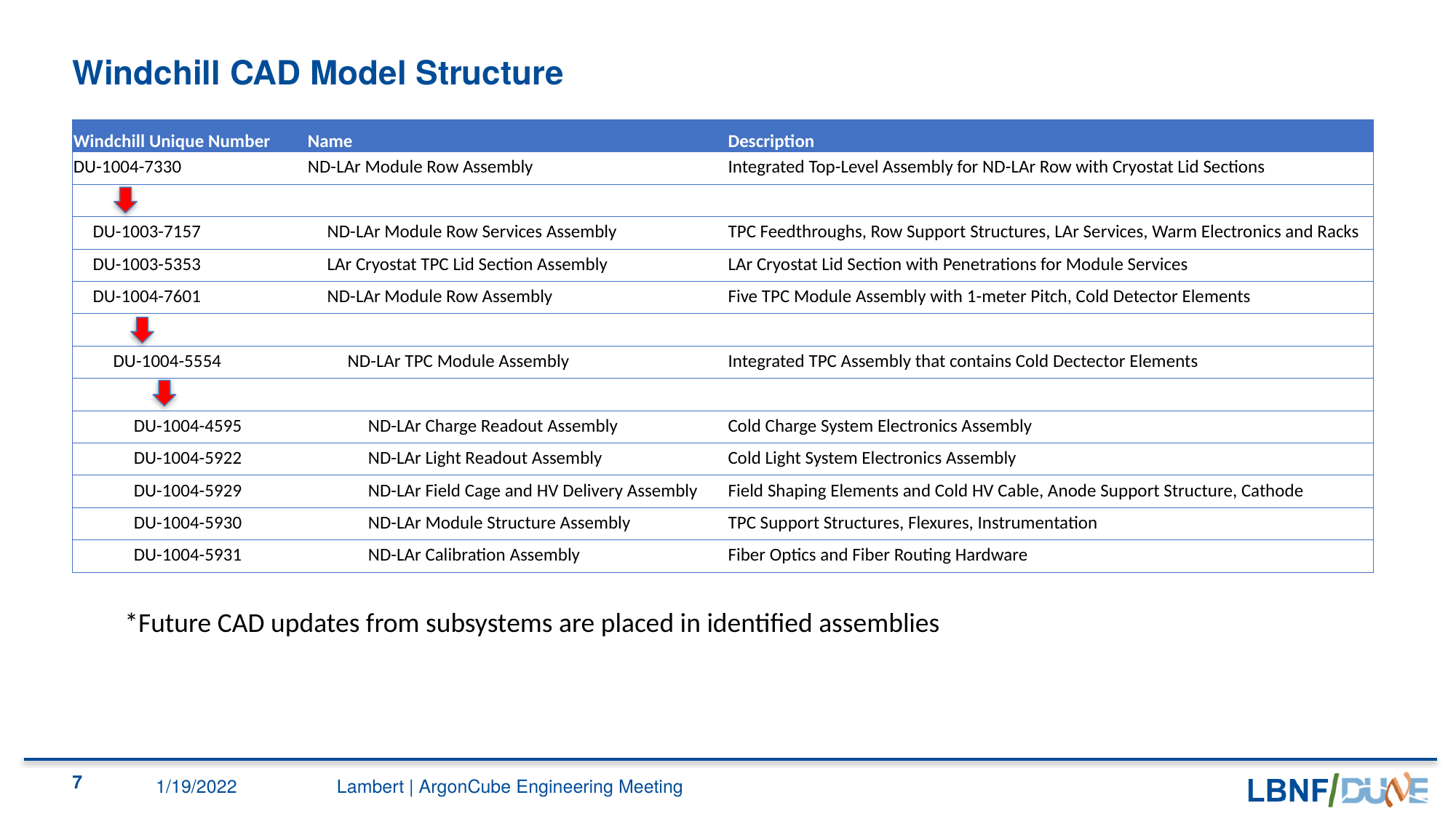

# Windchill CAD Model Structure
| Windchill Unique Number | Name | Description |
| --- | --- | --- |
| DU-1004-7330 | ND-LAr Module Row Assembly | Integrated Top-Level Assembly for ND-LAr Row with Cryostat Lid Sections |
|  |  |  |
| DU-1003-7157 | ND-LAr Module Row Services Assembly | TPC Feedthroughs, Row Support Structures, LAr Services, Warm Electronics and Racks |
| DU-1003-5353 | LAr Cryostat TPC Lid Section Assembly | LAr Cryostat Lid Section with Penetrations for Module Services |
| DU-1004-7601 | ND-LAr Module Row Assembly | Five TPC Module Assembly with 1-meter Pitch, Cold Detector Elements |
|  |  |  |
| DU-1004-5554 | ND-LAr TPC Module Assembly | Integrated TPC Assembly that contains Cold Dectector Elements |
|  |  |  |
| DU-1004-4595 | ND-LAr Charge Readout Assembly | Cold Charge System Electronics Assembly |
| DU-1004-5922 | ND-LAr Light Readout Assembly | Cold Light System Electronics Assembly |
| DU-1004-5929 | ND-LAr Field Cage and HV Delivery Assembly | Field Shaping Elements and Cold HV Cable, Anode Support Structure, Cathode |
| DU-1004-5930 | ND-LAr Module Structure Assembly | TPC Support Structures, Flexures, Instrumentation |
| DU-1004-5931 | ND-LAr Calibration Assembly | Fiber Optics and Fiber Routing Hardware |

*Future CAD updates from subsystems are placed in identified assemblies

7
1/19/2022
Lambert | ArgonCube Engineering Meeting